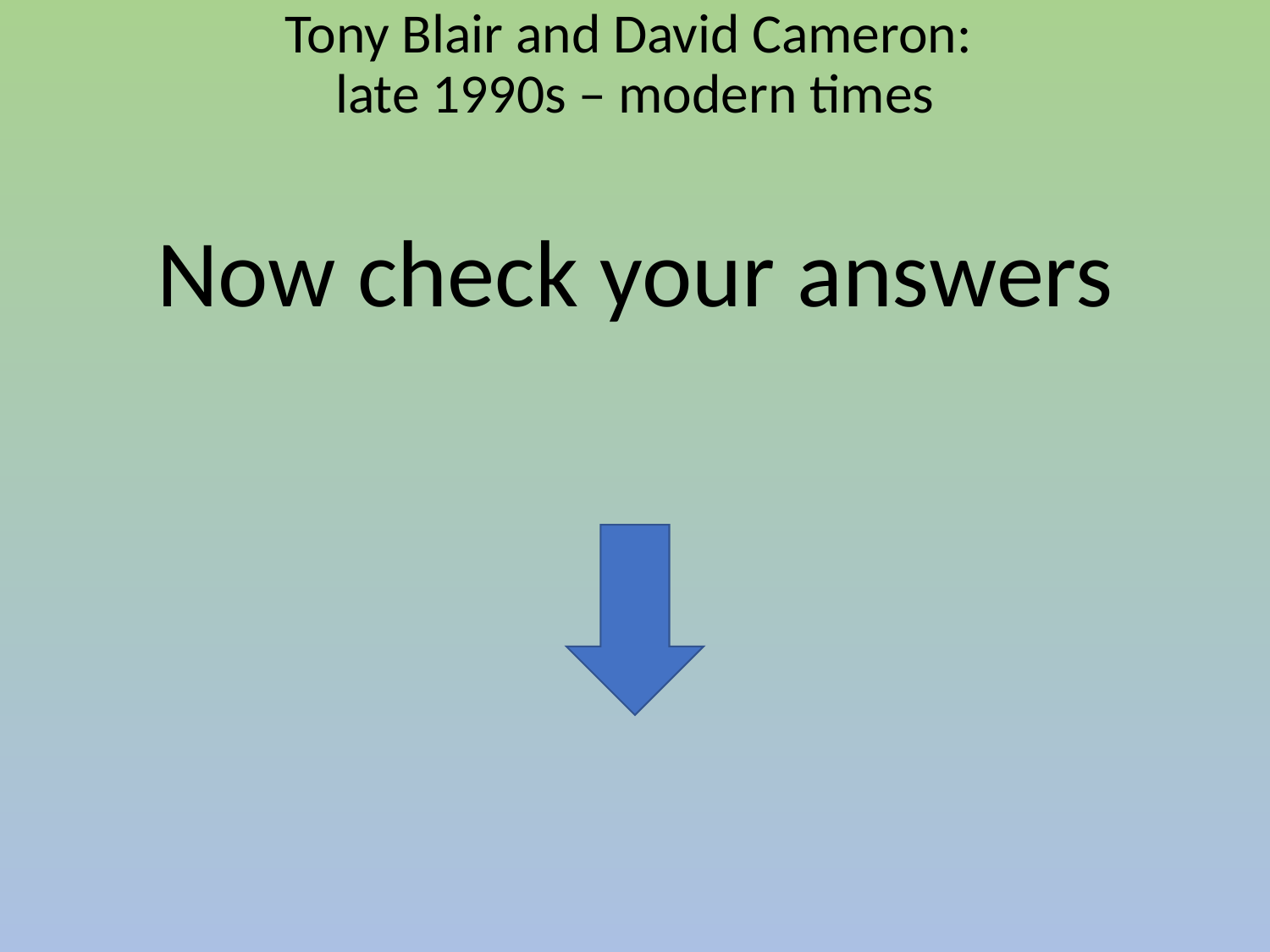

Tony Blair and David Cameron:
late 1990s – modern times
Now check your answers